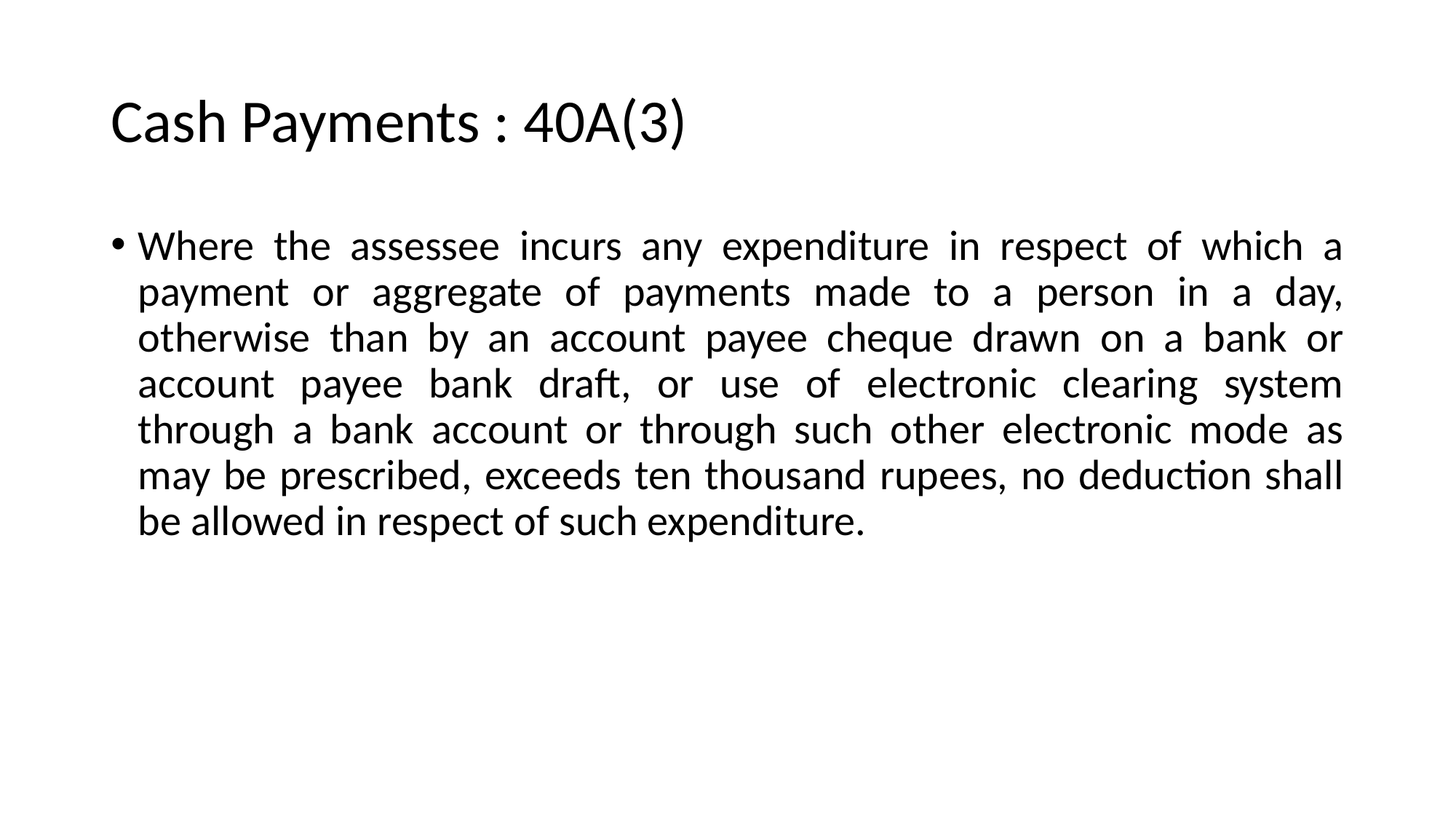

# Cash Payments : 40A(3)
Where the assessee incurs any expenditure in respect of which a payment or aggregate of payments made to a person in a day, otherwise than by an account payee cheque drawn on a bank or account payee bank draft, or use of electronic clearing system through a bank account or through such other electronic mode as may be prescribed, exceeds ten thousand rupees, no deduction shall be allowed in respect of such expenditure.